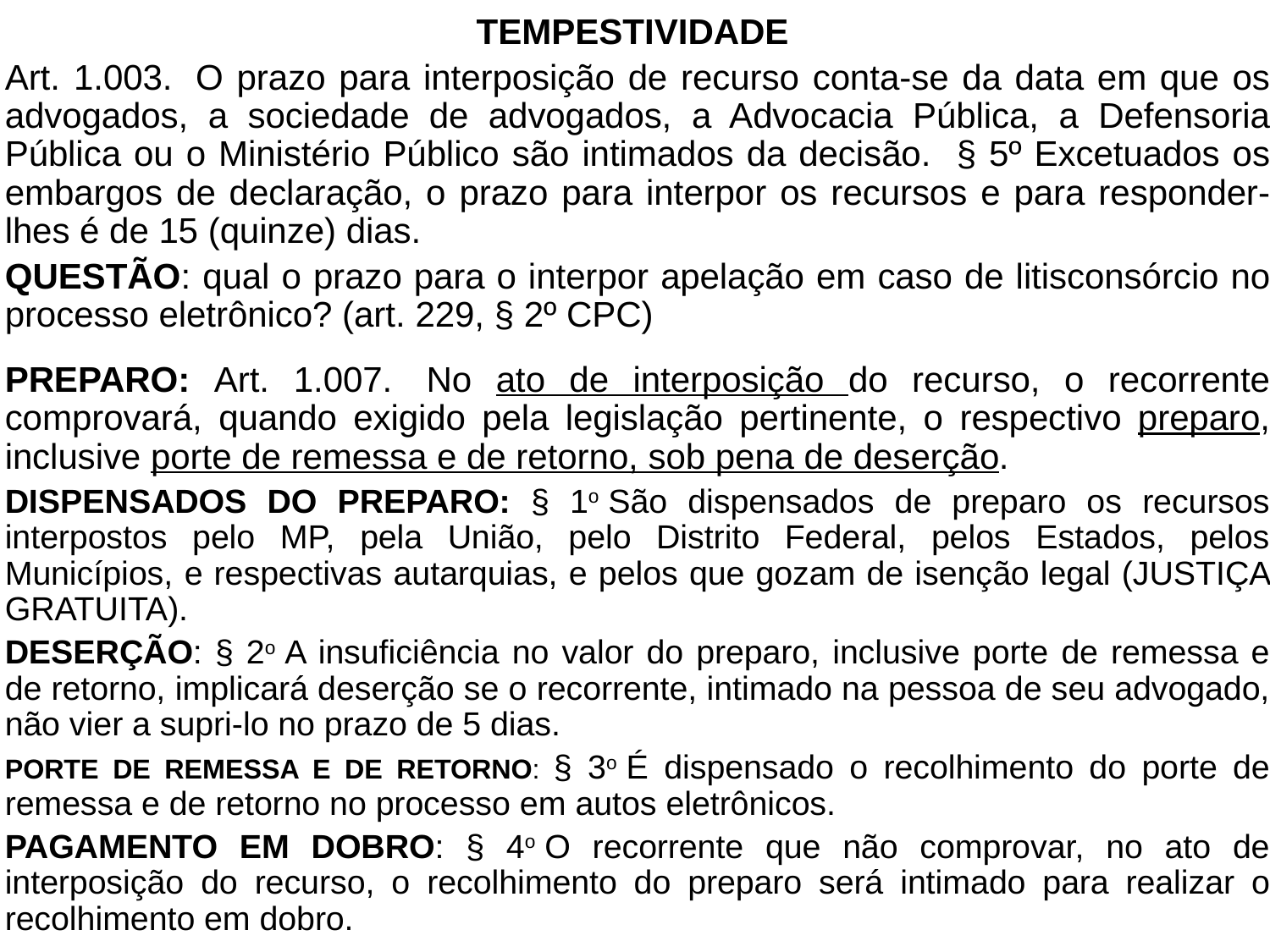

TEMPESTIVIDADE
Art. 1.003.  O prazo para interposição de recurso conta-se da data em que os advogados, a sociedade de advogados, a Advocacia Pública, a Defensoria Pública ou o Ministério Público são intimados da decisão.  § 5º Excetuados os embargos de declaração, o prazo para interpor os recursos e para responder-lhes é de 15 (quinze) dias.
QUESTÃO: qual o prazo para o interpor apelação em caso de litisconsórcio no processo eletrônico? (art. 229, § 2º CPC)

PREPARO: Art. 1.007.  No ato de interposição do recurso, o recorrente comprovará, quando exigido pela legislação pertinente, o respectivo preparo, inclusive porte de remessa e de retorno, sob pena de deserção.
DISPENSADOS DO PREPARO: § 1o São dispensados de preparo os recursos interpostos pelo MP, pela União, pelo Distrito Federal, pelos Estados, pelos Municípios, e respectivas autarquias, e pelos que gozam de isenção legal (JUSTIÇA GRATUITA).
DESERÇÃO: § 2o A insuficiência no valor do preparo, inclusive porte de remessa e de retorno, implicará deserção se o recorrente, intimado na pessoa de seu advogado, não vier a supri-lo no prazo de 5 dias.
PORTE DE REMESSA E DE RETORNO: § 3o É dispensado o recolhimento do porte de remessa e de retorno no processo em autos eletrônicos.
PAGAMENTO EM DOBRO: § 4o O recorrente que não comprovar, no ato de interposição do recurso, o recolhimento do preparo será intimado para realizar o recolhimento em dobro.